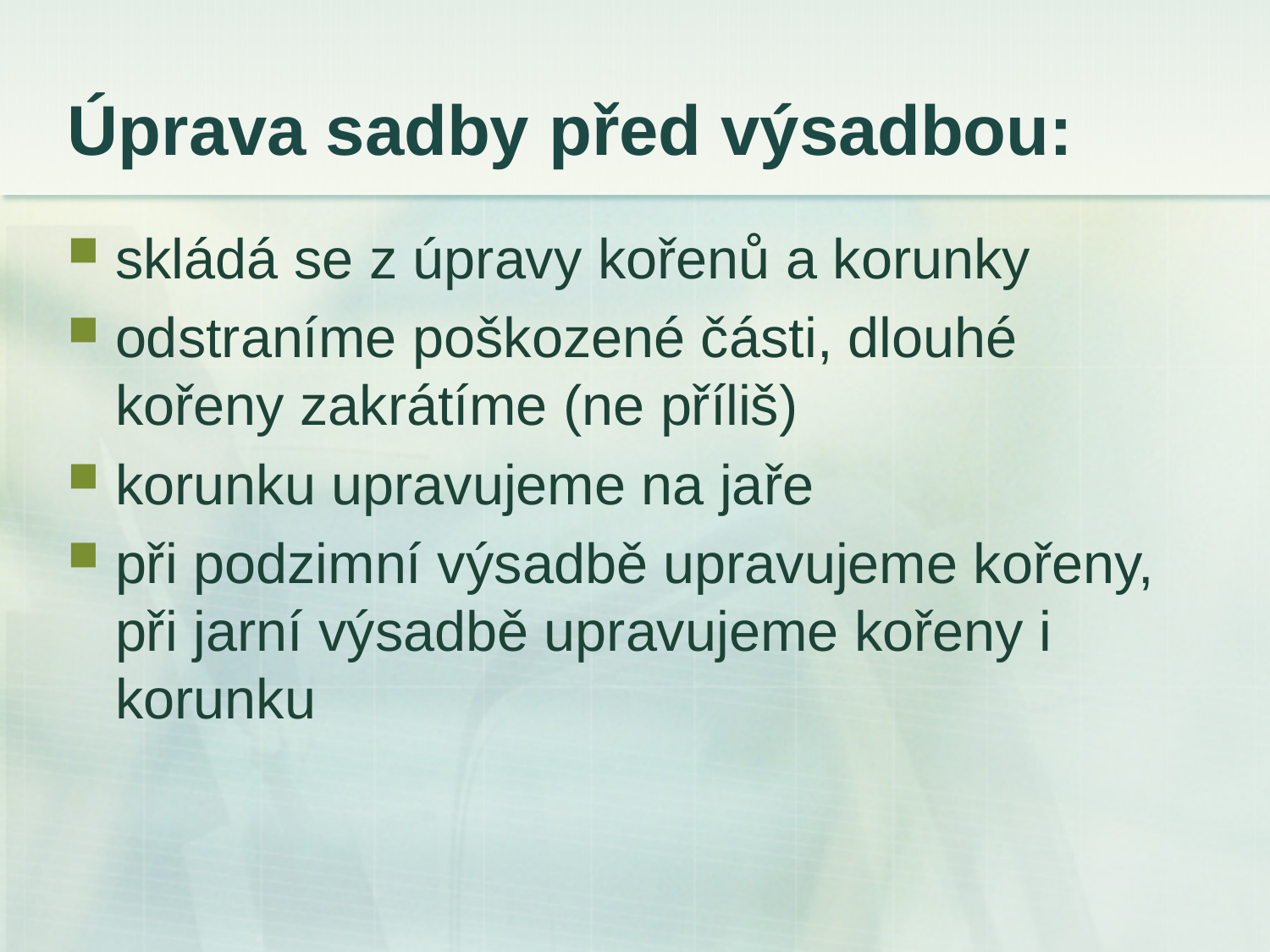

# Úprava sadby před výsadbou:
skládá se z úpravy kořenů a korunky
odstraníme poškozené části, dlouhé kořeny zakrátíme (ne příliš)
korunku upravujeme na jaře
při podzimní výsadbě upravujeme kořeny, při jarní výsadbě upravujeme kořeny i korunku